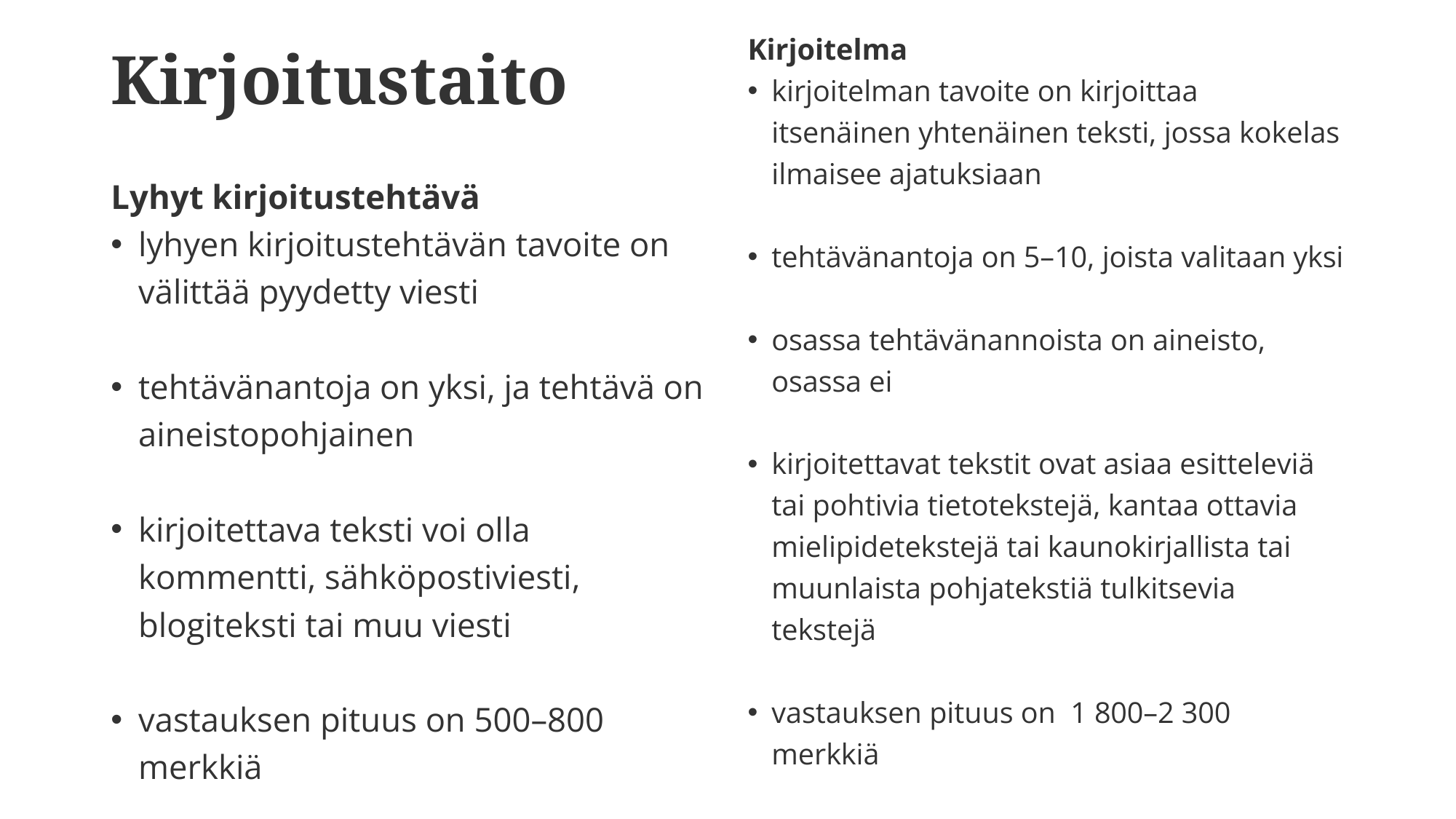

Kirjoitelma
kirjoitelman tavoite on kirjoittaa itsenäinen yhtenäinen teksti, jossa kokelas ilmaisee ajatuksiaan

tehtävänantoja on 5–10, joista valitaan yksi

osassa tehtävänannoista on aineisto, osassa ei

kirjoitettavat tekstit ovat asiaa esitteleviä tai pohtivia tietotekstejä, kantaa ottavia mielipidetekstejä tai kaunokirjallista tai muunlaista pohjatekstiä tulkitsevia tekstejä

vastauksen pituus on  1 800–2 300 merkkiä
# Kirjoitustaito
Lyhyt kirjoitustehtävä
lyhyen kirjoitustehtävän tavoite on välittää pyydetty viesti

tehtävänantoja on yksi, ja tehtävä on aineistopohjainen

kirjoitettava teksti voi olla kommentti, sähköpostiviesti, blogiteksti tai muu viesti

vastauksen pituus on 500–800 merkkiä